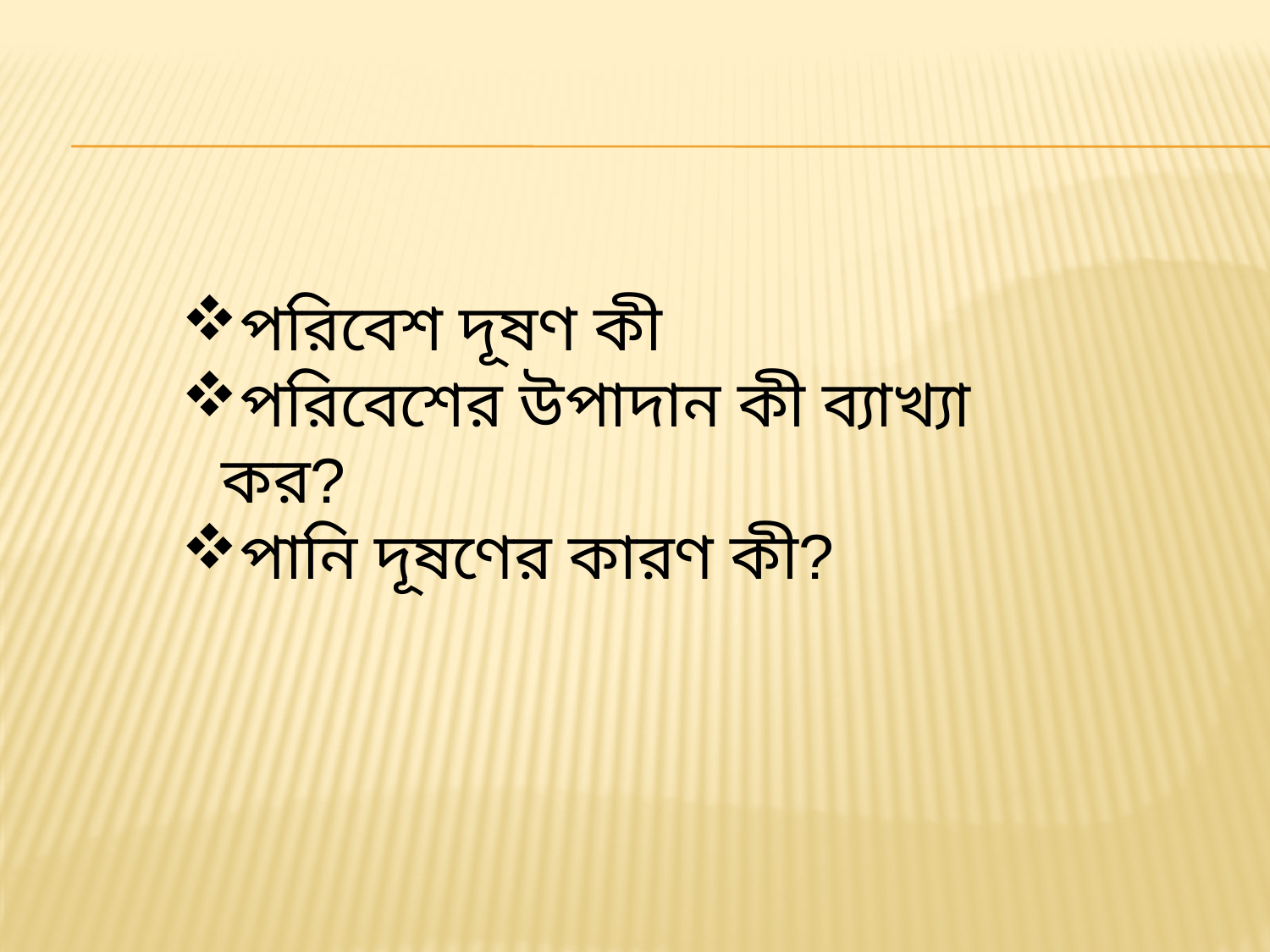

পরিবেশ দূষণ কী
পরিবেশের উপাদান কী ব্যাখ্যা কর?
পানি দূষণের কারণ কী?